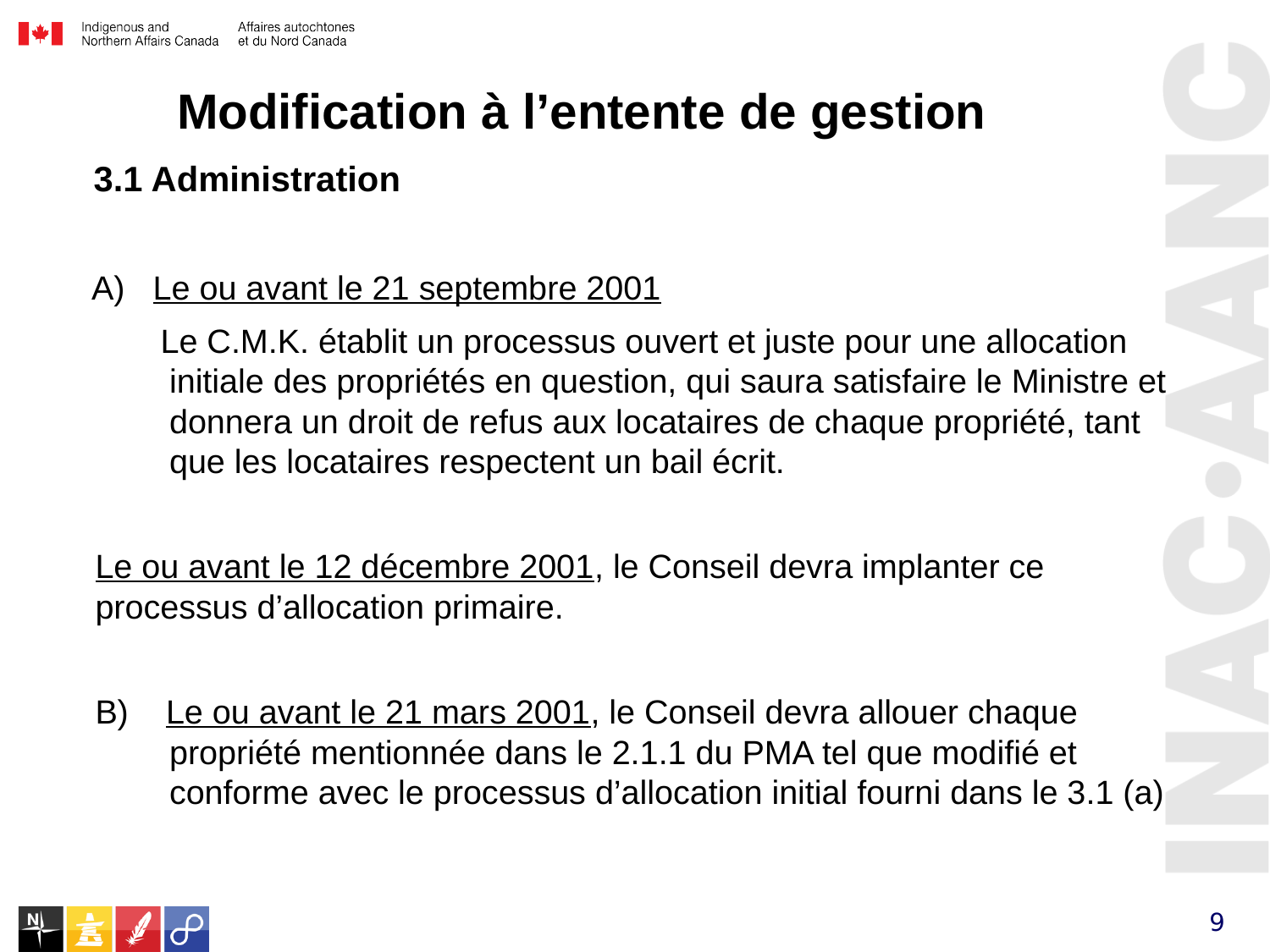

Modification à l’entente de gestion
     3.1 Administration

     A)   Le ou avant le 21 septembre 2001
       Le C.M.K. établit un processus ouvert et juste pour une allocation initiale des propriétés en question, qui saura satisfaire le Ministre et donnera un droit de refus aux locataires de chaque propriété, tant que les locataires respectent un bail écrit.

Le ou avant le 12 décembre 2001, le Conseil devra implanter ce processus d’allocation primaire.

B)    Le ou avant le 21 mars 2001, le Conseil devra allouer chaque propriété mentionnée dans le 2.1.1 du PMA tel que modifié et conforme avec le processus d’allocation initial fourni dans le 3.1 (a)
9